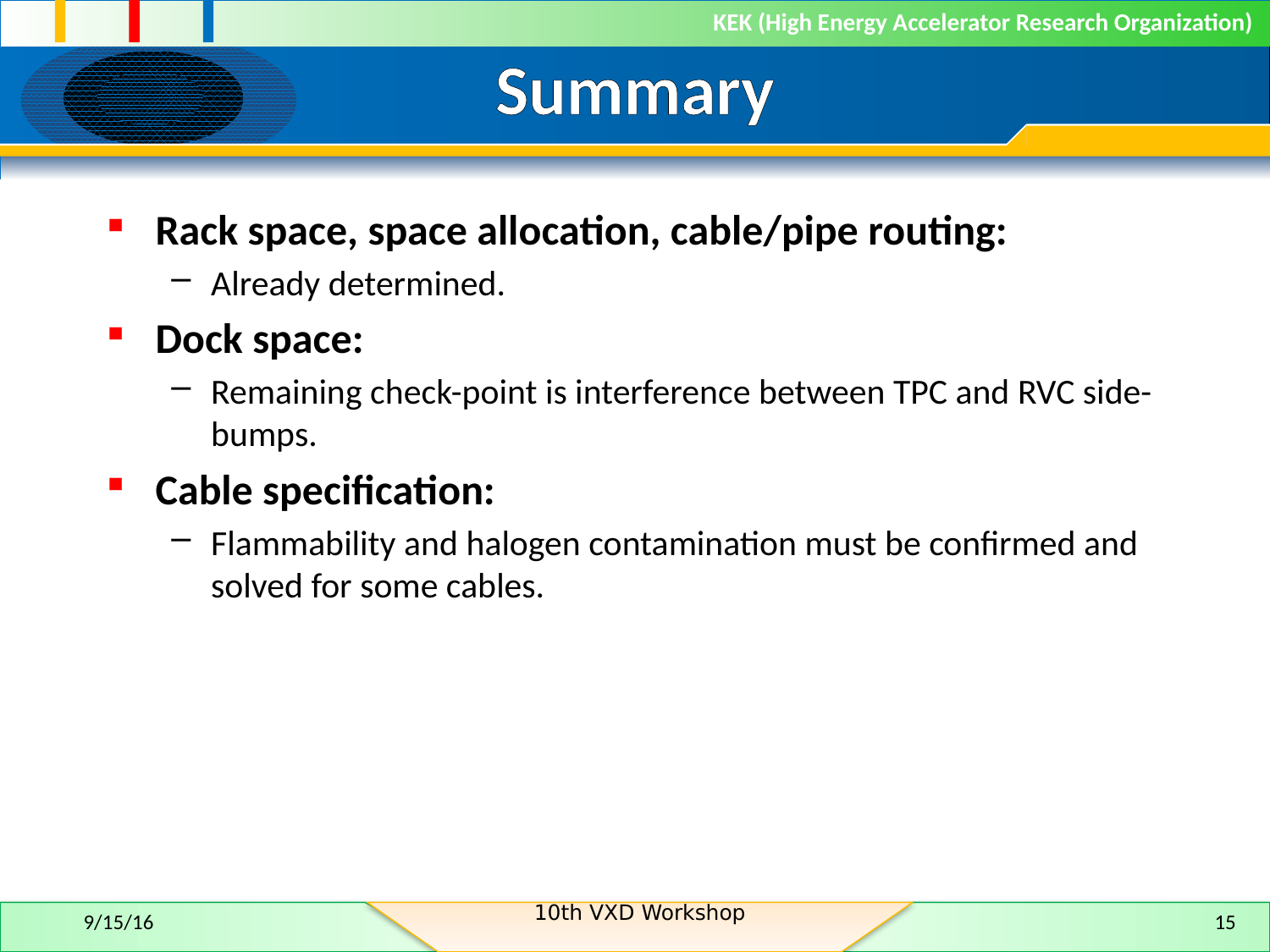

# Summary
Rack space, space allocation, cable/pipe routing:
Already determined.
Dock space:
Remaining check-point is interference between TPC and RVC side-bumps.
Cable specification:
Flammability and halogen contamination must be confirmed and solved for some cables.
10th VXD Workshop
9/15/16
15